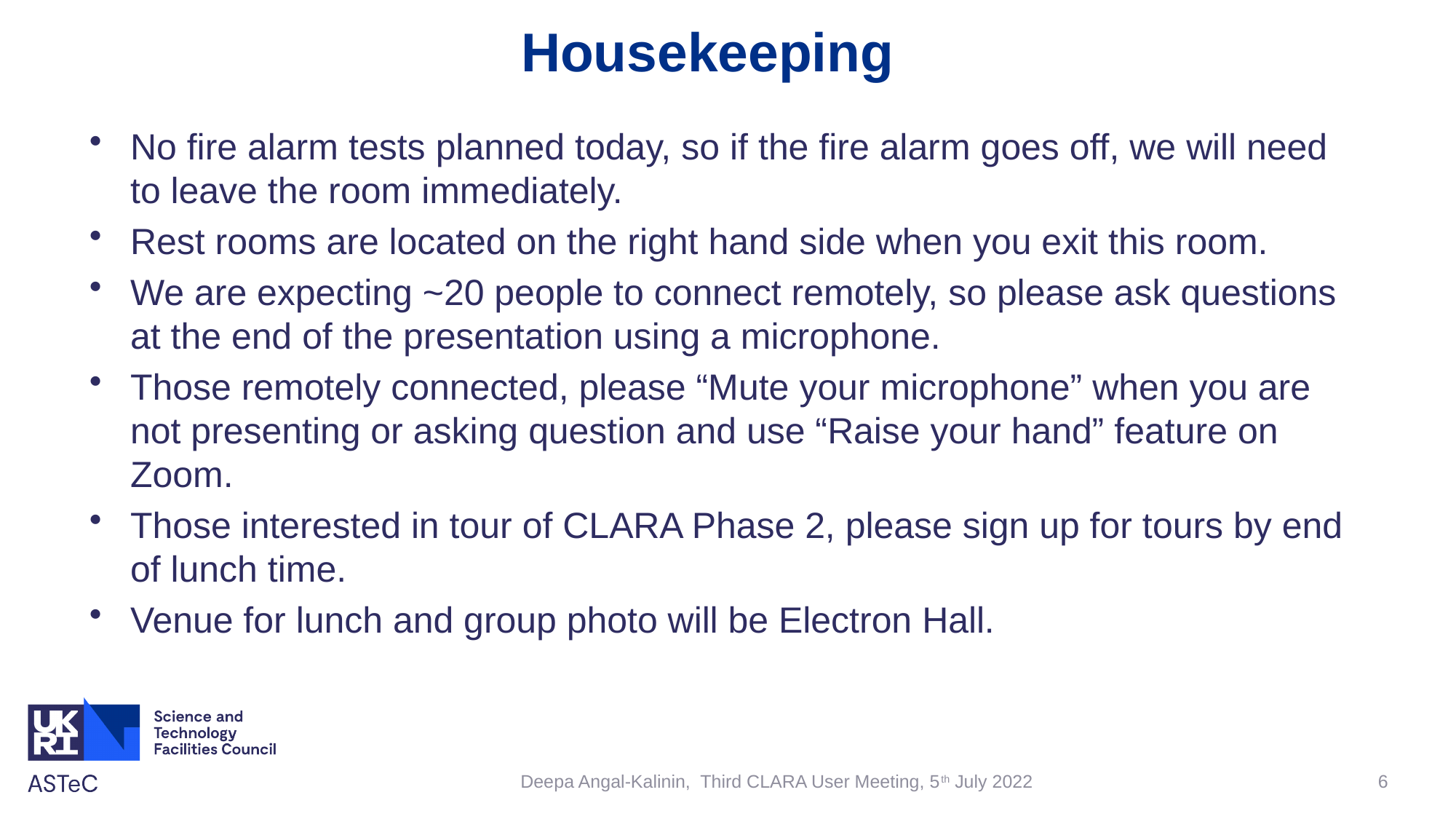

Housekeeping
No fire alarm tests planned today, so if the fire alarm goes off, we will need to leave the room immediately.
Rest rooms are located on the right hand side when you exit this room.
We are expecting ~20 people to connect remotely, so please ask questions at the end of the presentation using a microphone.
Those remotely connected, please “Mute your microphone” when you are not presenting or asking question and use “Raise your hand” feature on Zoom.
Those interested in tour of CLARA Phase 2, please sign up for tours by end of lunch time.
Venue for lunch and group photo will be Electron Hall.

6
Deepa Angal-Kalinin,  Third CLARA User Meeting, 5th July 2022